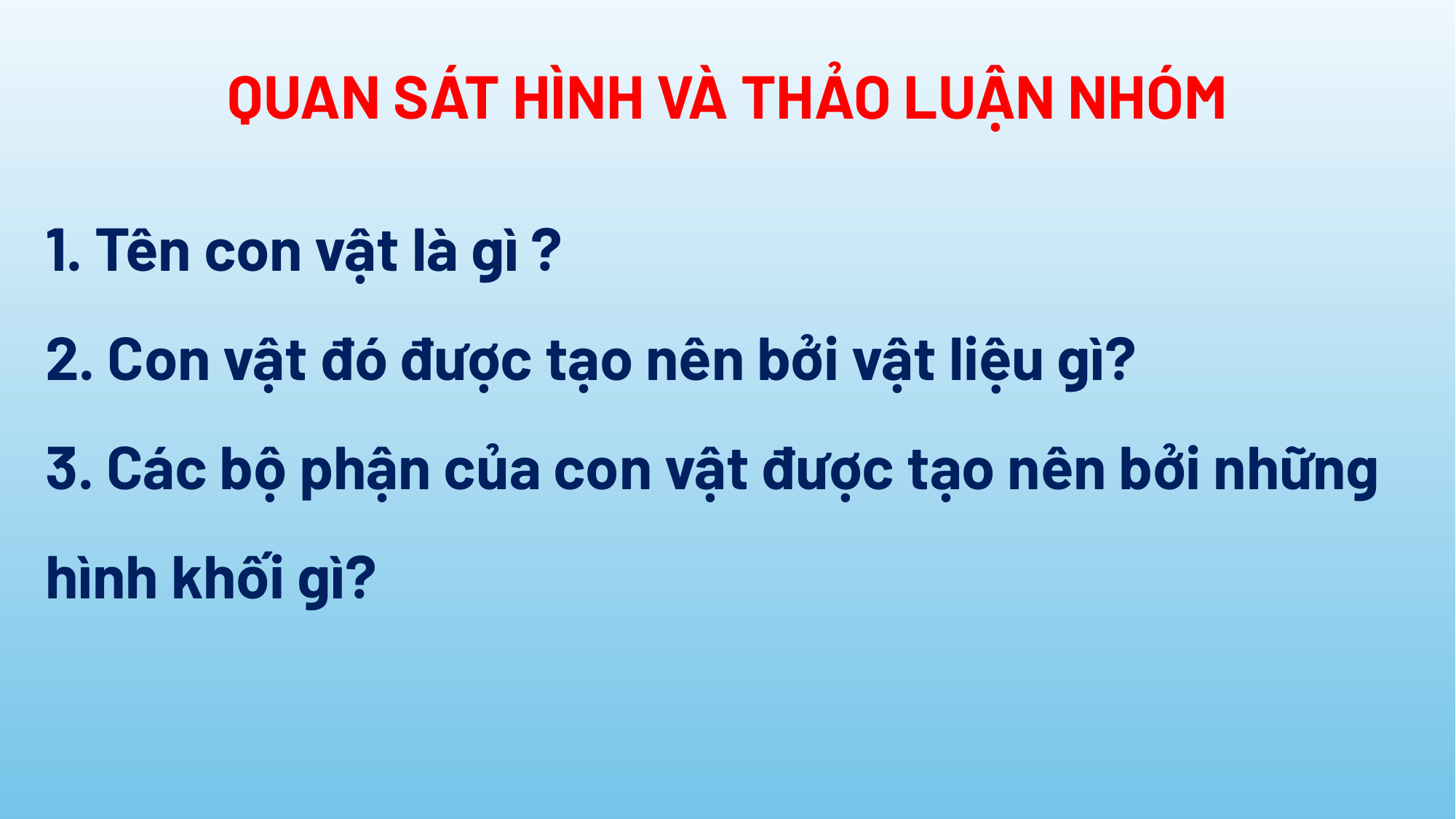

QUAN SÁT HÌNH VÀ THẢO LUẬN NHÓM
1. Tên con vật là gì ?
2. Con vật đó được tạo nên bởi vật liệu gì?
3. Các bộ phận của con vật được tạo nên bởi những hình khối gì?